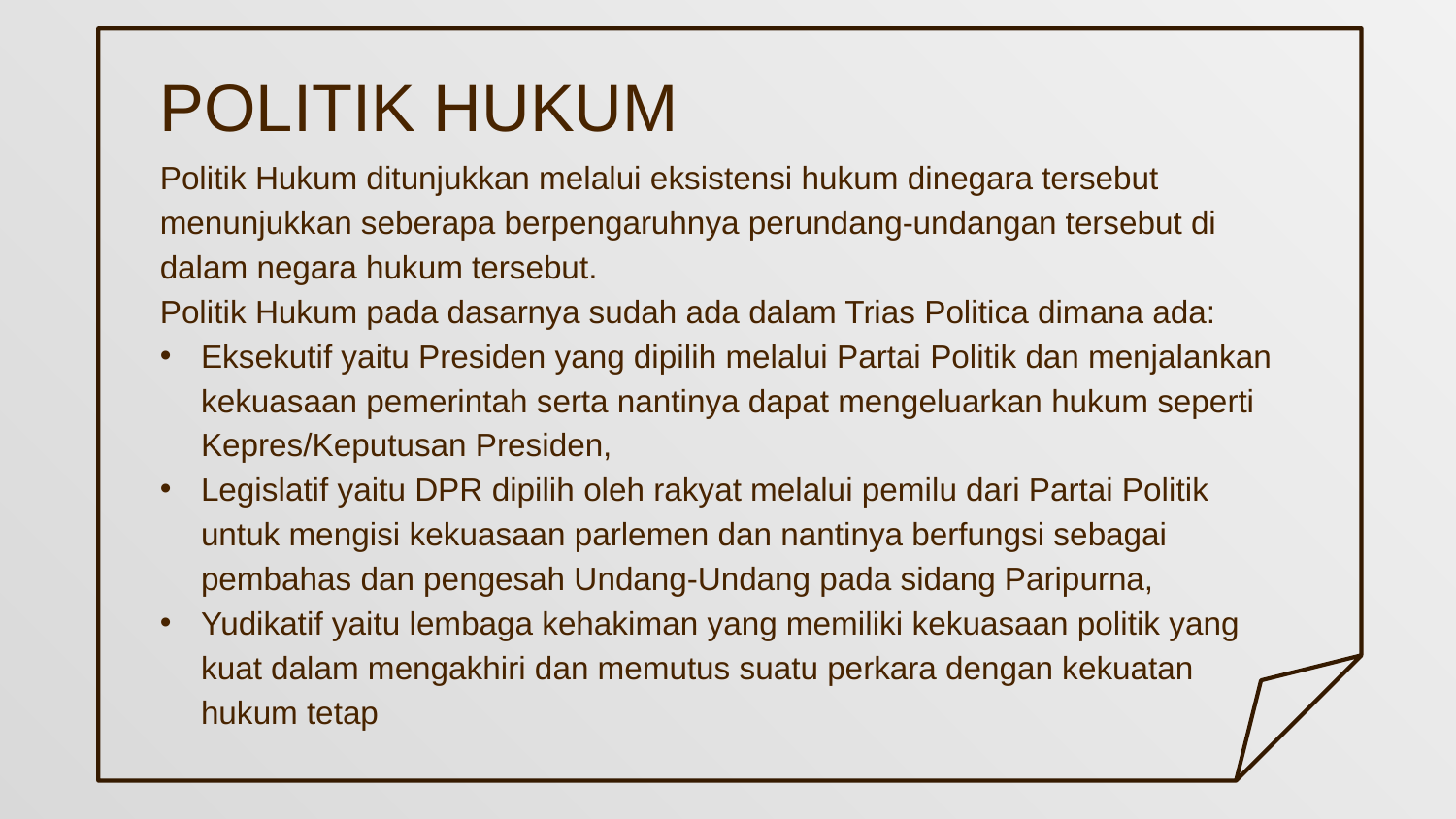

# POLITIK HUKUM
Politik Hukum ditunjukkan melalui eksistensi hukum dinegara tersebut menunjukkan seberapa berpengaruhnya perundang-undangan tersebut di dalam negara hukum tersebut.
Politik Hukum pada dasarnya sudah ada dalam Trias Politica dimana ada:
Eksekutif yaitu Presiden yang dipilih melalui Partai Politik dan menjalankan kekuasaan pemerintah serta nantinya dapat mengeluarkan hukum seperti Kepres/Keputusan Presiden,
Legislatif yaitu DPR dipilih oleh rakyat melalui pemilu dari Partai Politik untuk mengisi kekuasaan parlemen dan nantinya berfungsi sebagai pembahas dan pengesah Undang-Undang pada sidang Paripurna,
Yudikatif yaitu lembaga kehakiman yang memiliki kekuasaan politik yang kuat dalam mengakhiri dan memutus suatu perkara dengan kekuatan hukum tetap